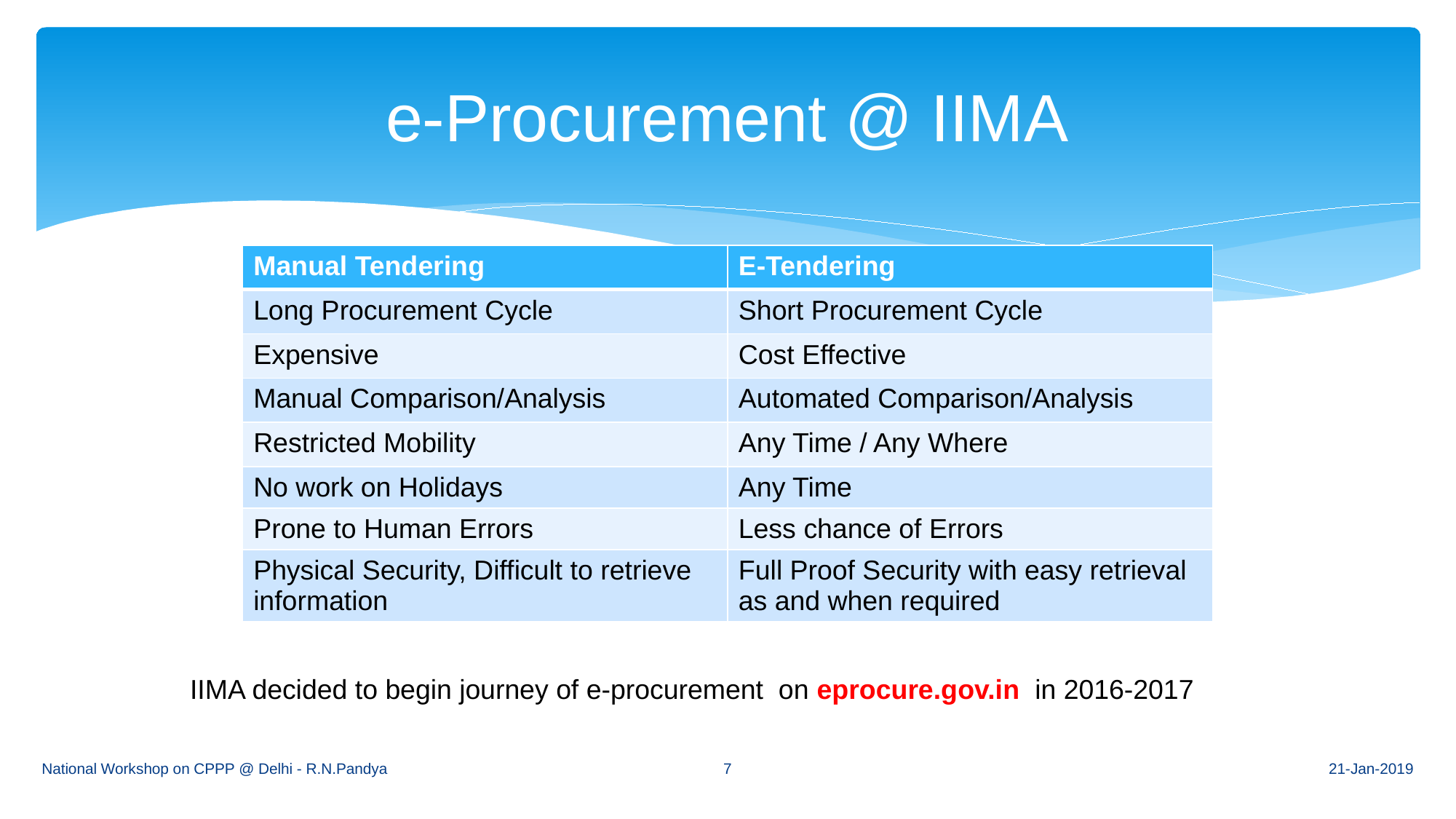

# e-Procurement @ IIMA
| Manual Tendering | E-Tendering |
| --- | --- |
| Long Procurement Cycle | Short Procurement Cycle |
| Expensive | Cost Effective |
| Manual Comparison/Analysis | Automated Comparison/Analysis |
| Restricted Mobility | Any Time / Any Where |
| No work on Holidays | Any Time |
| Prone to Human Errors | Less chance of Errors |
| Physical Security, Difficult to retrieve information | Full Proof Security with easy retrieval as and when required |
IIMA decided to begin journey of e-procurement  on eprocure.gov.in  in 2016-2017
National Workshop on CPPP @ Delhi - R.N.Pandya
7
21-Jan-2019